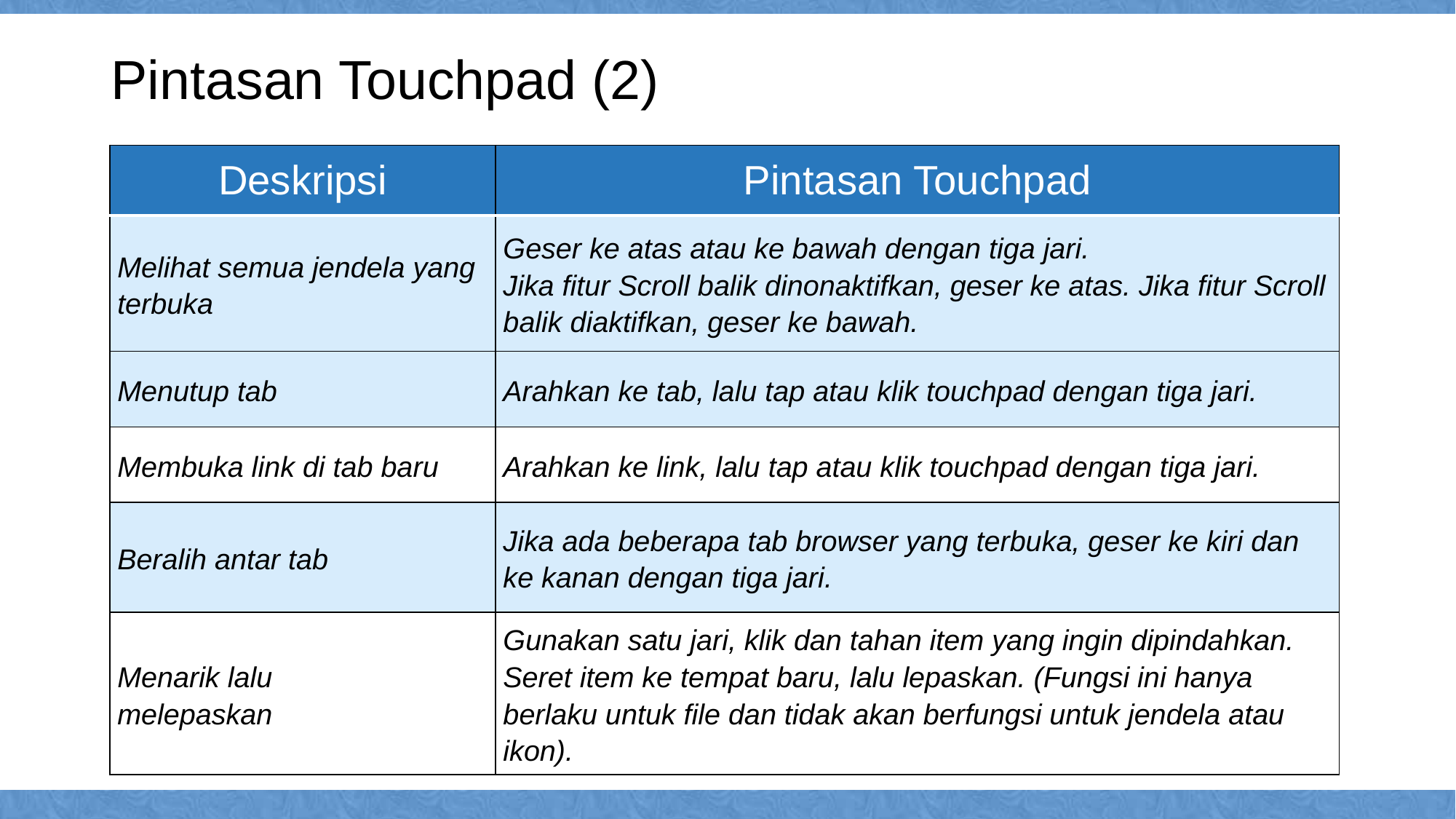

Pintasan Touchpad (2)

| Deskripsi | Pintasan Touchpad |
| --- | --- |
| Melihat semua jendela yang terbuka | Geser ke atas atau ke bawah dengan tiga jari. Jika fitur Scroll balik dinonaktifkan, geser ke atas. Jika fitur Scroll balik diaktifkan, geser ke bawah. |
| Menutup tab | Arahkan ke tab, lalu tap atau klik touchpad dengan tiga jari. |
| Membuka link di tab baru | Arahkan ke link, lalu tap atau klik touchpad dengan tiga jari. |
| Beralih antar tab | Jika ada beberapa tab browser yang terbuka, geser ke kiri dan ke kanan dengan tiga jari. |
| Menarik lalu melepaskan | Gunakan satu jari, klik dan tahan item yang ingin dipindahkan. Seret item ke tempat baru, lalu lepaskan. (Fungsi ini hanya berlaku untuk file dan tidak akan berfungsi untuk jendela atau ikon). |